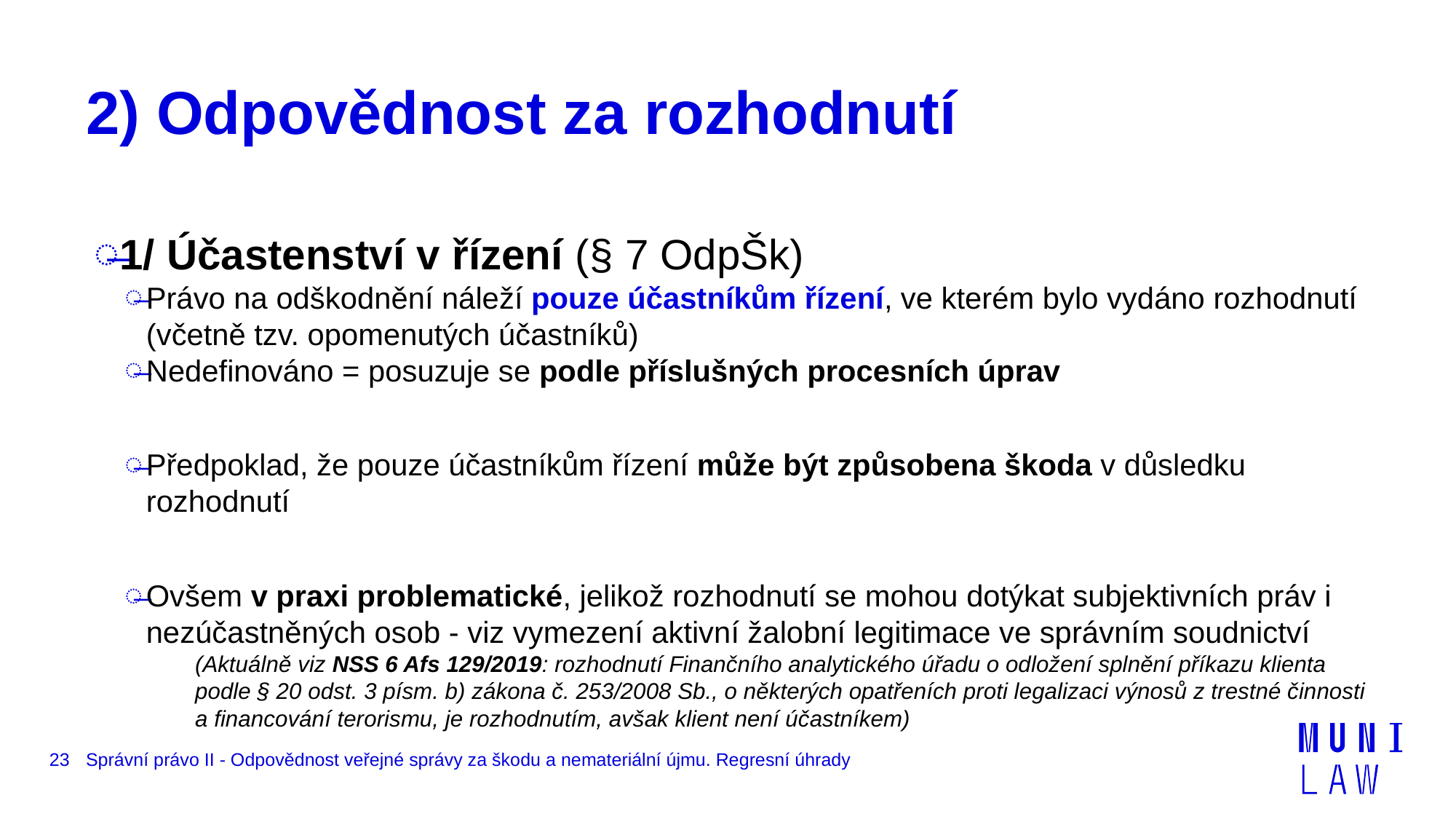

# 2) Odpovědnost za rozhodnutí
1/ Účastenství v řízení (§ 7 OdpŠk)
Právo na odškodnění náleží pouze účastníkům řízení, ve kterém bylo vydáno rozhodnutí (včetně tzv. opomenutých účastníků)
Nedefinováno = posuzuje se podle příslušných procesních úprav

Předpoklad, že pouze účastníkům řízení může být způsobena škoda v důsledku rozhodnutí

Ovšem v praxi problematické, jelikož rozhodnutí se mohou dotýkat subjektivních práv i nezúčastněných osob - viz vymezení aktivní žalobní legitimace ve správním soudnictví
(Aktuálně viz NSS 6 Afs 129/2019: rozhodnutí Finančního analytického úřadu o odložení splnění příkazu klienta podle § 20 odst. 3 písm. b) zákona č. 253/2008 Sb., o některých opatřeních proti legalizaci výnosů z trestné činnosti a financování terorismu, je rozhodnutím, avšak klient není účastníkem)
23
Správní právo II - Odpovědnost veřejné správy za škodu a nemateriální újmu. Regresní úhrady